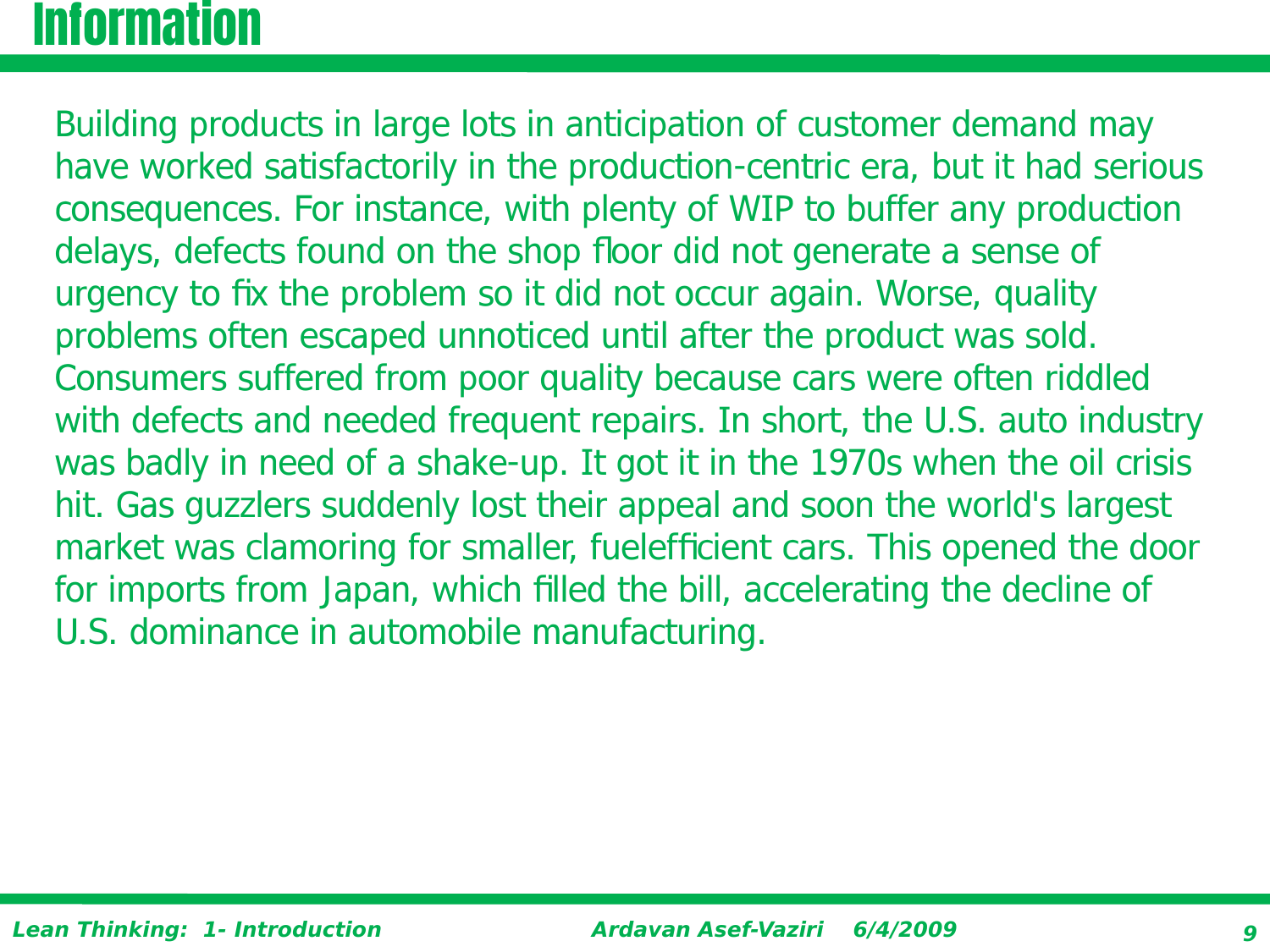

# Building products in large lots in anticipation of customer demand may have worked satisfactorily in the production-centric era, but it had serious consequences. For instance, with plenty of WIP to buffer any production delays, defects found on the shop floor did not generate a sense of urgency to fix the problem so it did not occur again. Worse, quality problems often escaped unnoticed until after the product was sold. Consumers suffered from poor quality because cars were often riddled with defects and needed frequent repairs. In short, the U.S. auto industry was badly in need of a shake-up. It got it in the 1970s when the oil crisis hit. Gas guzzlers suddenly lost their appeal and soon the world's largest market was clamoring for smaller, fuel­efficient cars. This opened the door for imports from Japan, which filled the bill, accelerating the decline of U.S. dominance in automobile manufacturing.